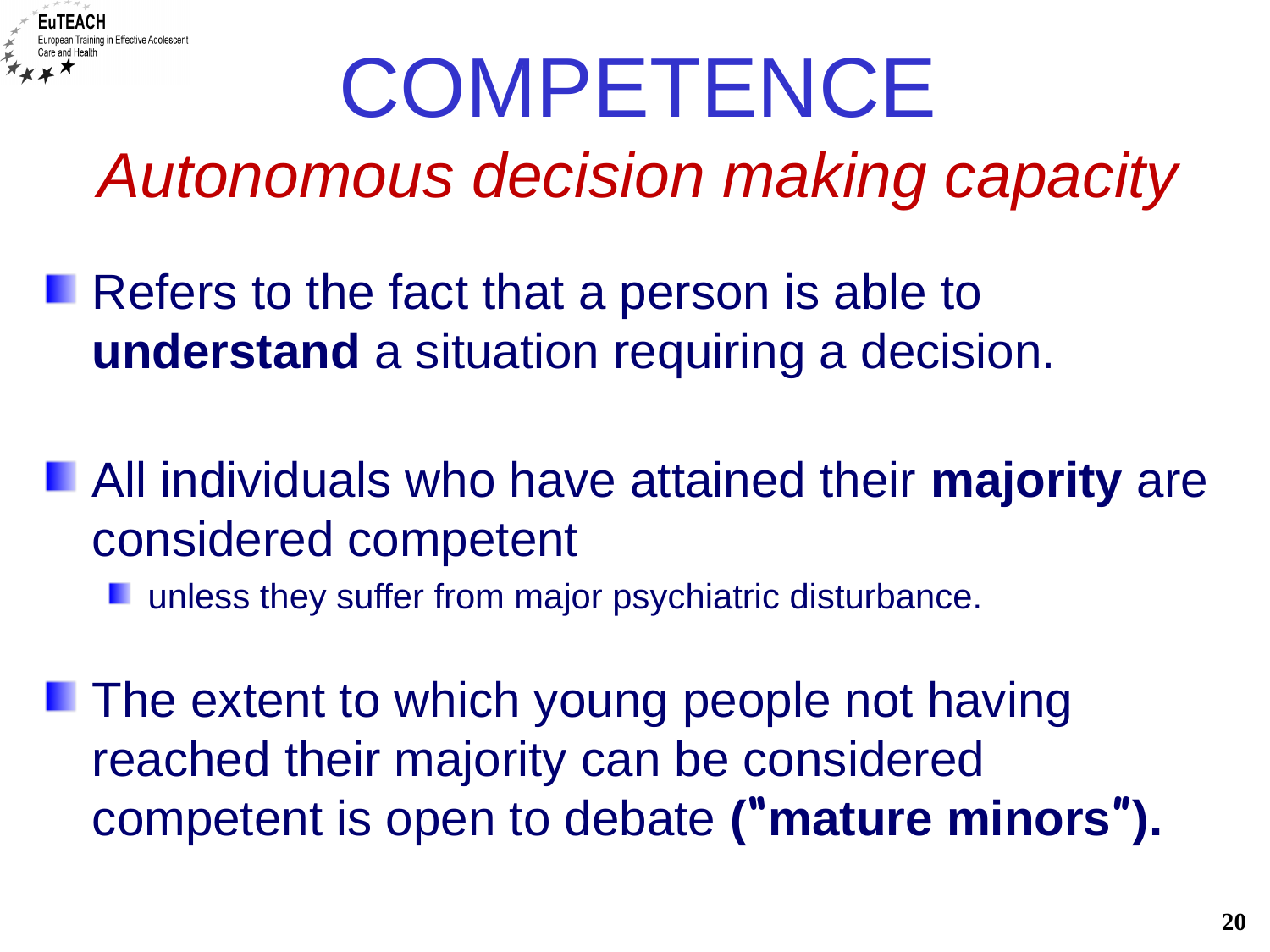

# COMPETENCE Autonomous decision making capacity
Refers to the fact that a person is able to understand a situation requiring a decision.
All individuals who have attained their majority are considered competent
unless they suffer from major psychiatric disturbance.
The extent to which young people not having reached their majority can be considered competent is open to debate (“mature minors”).
20